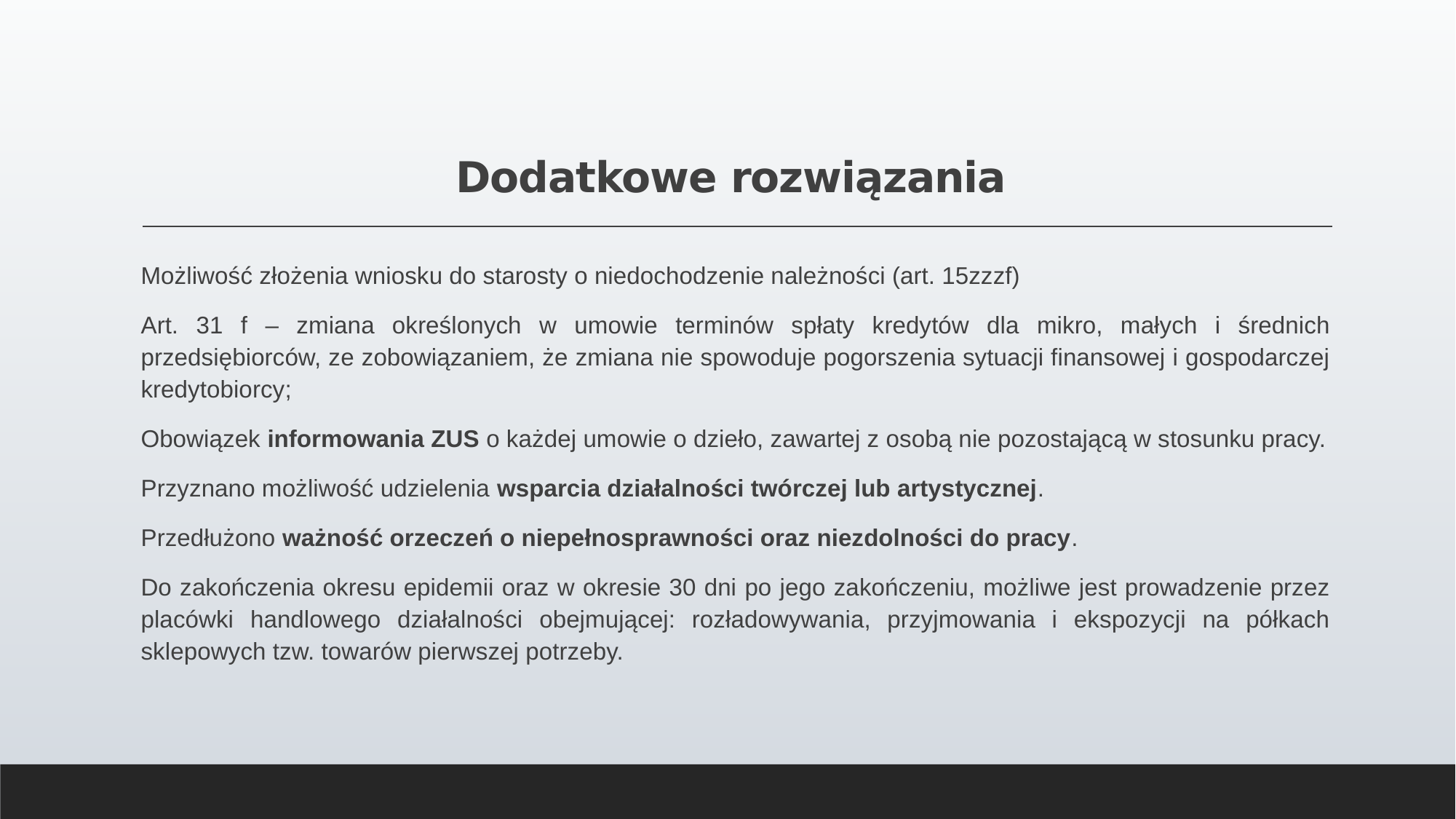

# Dodatkowe rozwiązania
Możliwość złożenia wniosku do starosty o niedochodzenie należności (art. 15zzzf)
Art. 31 f – zmiana określonych w umowie terminów spłaty kredytów dla mikro, małych i średnich przedsiębiorców, ze zobowiązaniem, że zmiana nie spowoduje pogorszenia sytuacji finansowej i gospodarczej kredytobiorcy;
Obowiązek informowania ZUS o każdej umowie o dzieło, zawartej z osobą nie pozostającą w stosunku pracy.
Przyznano możliwość udzielenia wsparcia działalności twórczej lub artystycznej.
Przedłużono ważność orzeczeń o niepełnosprawności oraz niezdolności do pracy.
Do zakończenia okresu epidemii oraz w okresie 30 dni po jego zakończeniu, możliwe jest prowadzenie przez placówki handlowego działalności obejmującej: rozładowywania, przyjmowania i ekspozycji na półkach sklepowych tzw. towarów pierwszej potrzeby.